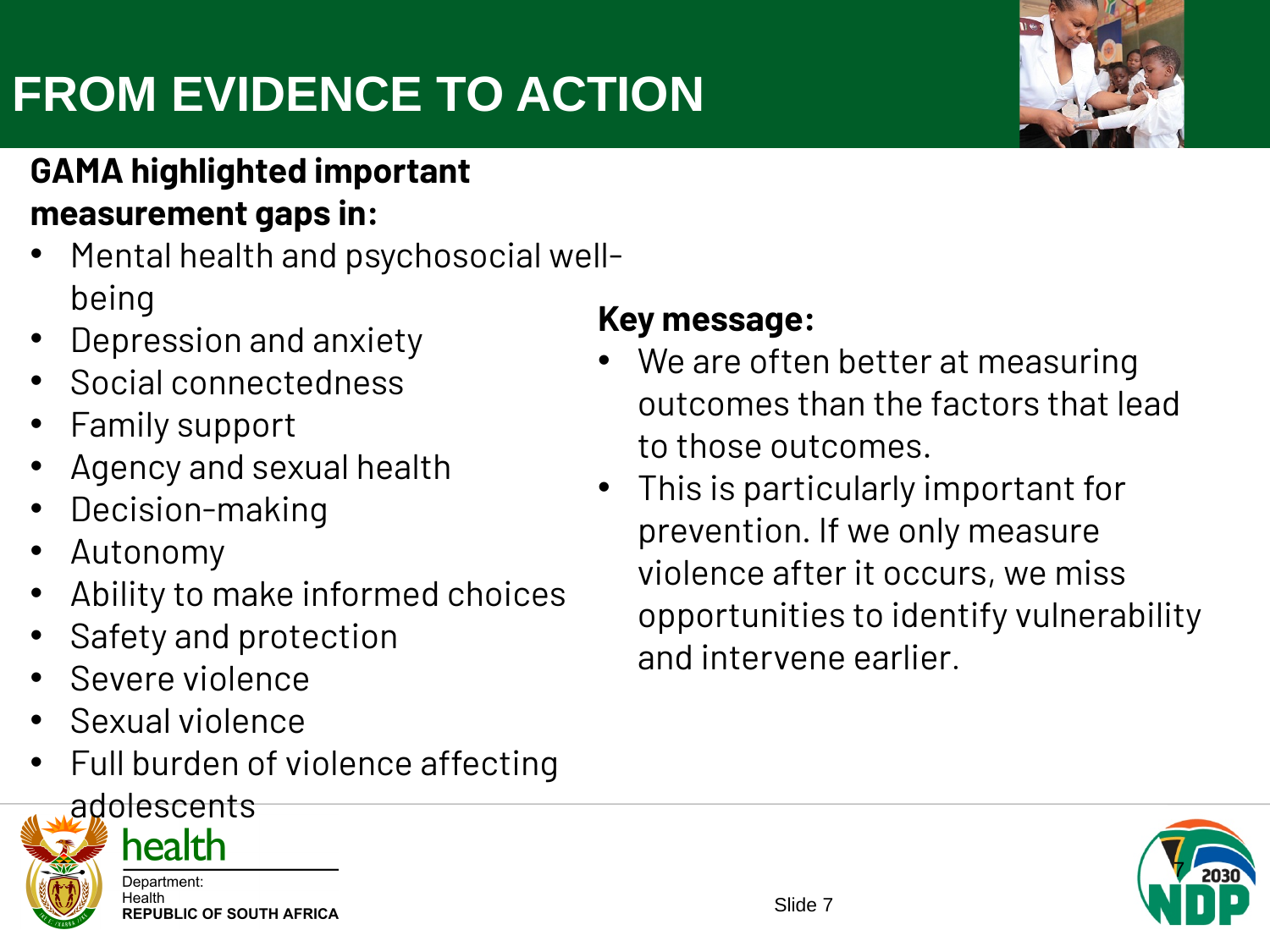

FROM EVIDENCE TO ACTION
GAMA highlighted important measurement gaps in:
Mental health and psychosocial well-being
Depression and anxiety
Social connectedness
Family support
Agency and sexual health
Decision-making
Autonomy
Ability to make informed choices
Safety and protection
Severe violence
Sexual violence
Full burden of violence affecting adolescents

Key message:
We are often better at measuring outcomes than the factors that lead to those outcomes.
This is particularly important for prevention. If we only measure violence after it occurs, we miss opportunities to identify vulnerability and intervene earlier.
7

Slide 7